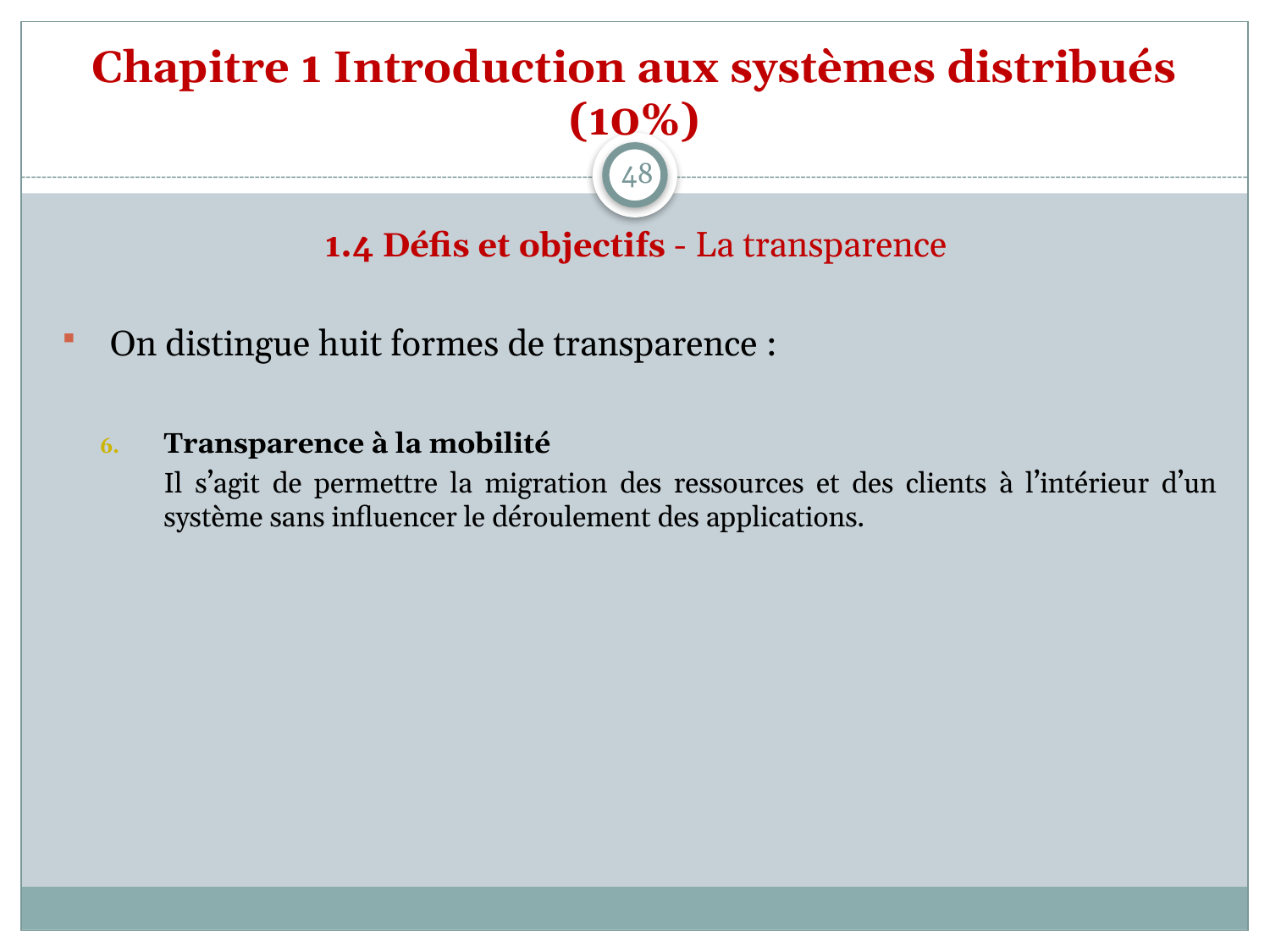

# Chapitre 1 Introduction aux systèmes distribués (10%)
48

1.4 Défis et objectifs - La transparence

On distingue huit formes de transparence :

Transparence à la mobilité
	Il s’agit de permettre la migration des ressources et des clients à l’intérieur d’un système sans influencer le déroulement des applications.